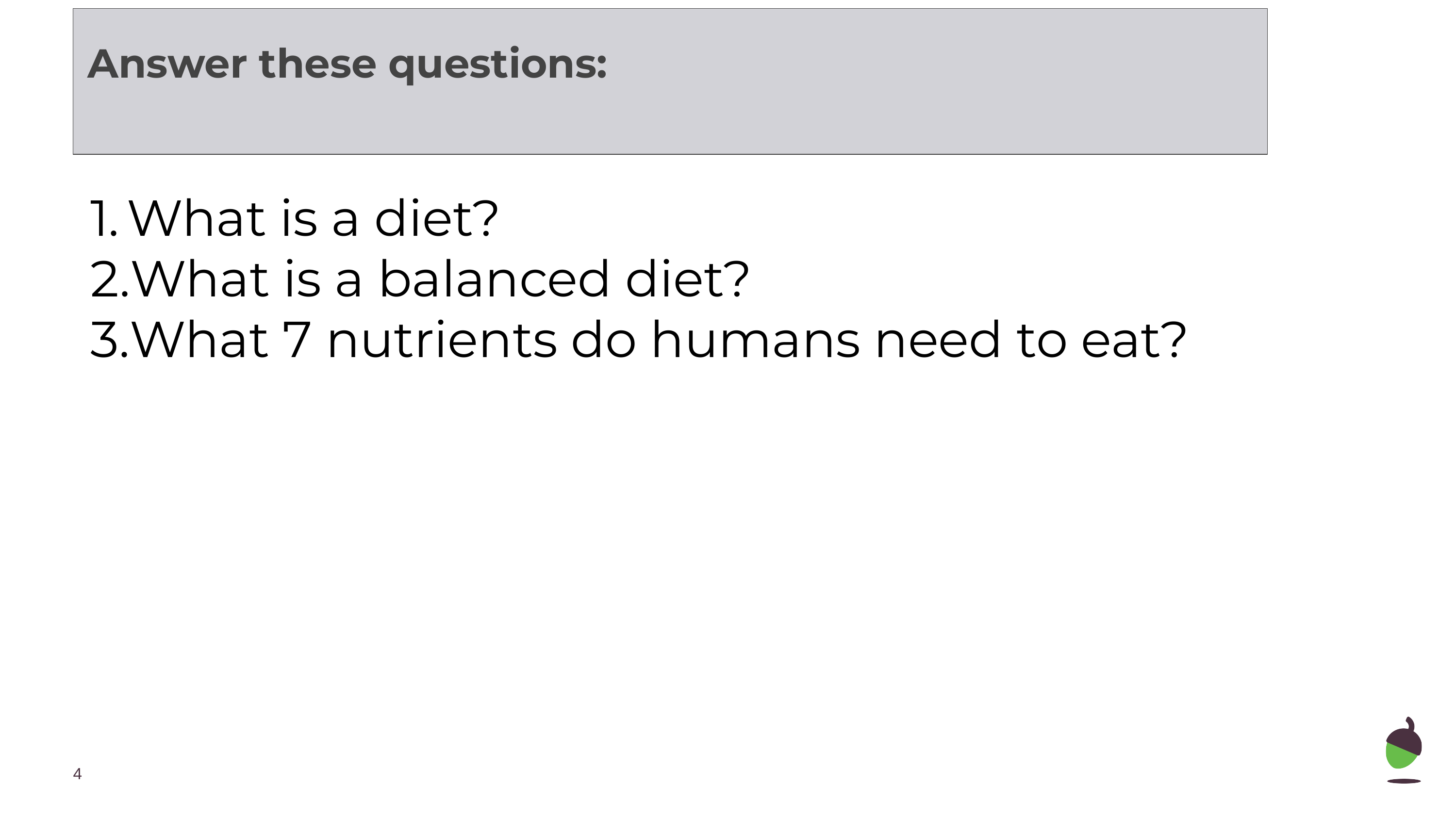

Answer these questions:
What is a diet?
What is a balanced diet?
What 7 nutrients do humans need to eat?

4